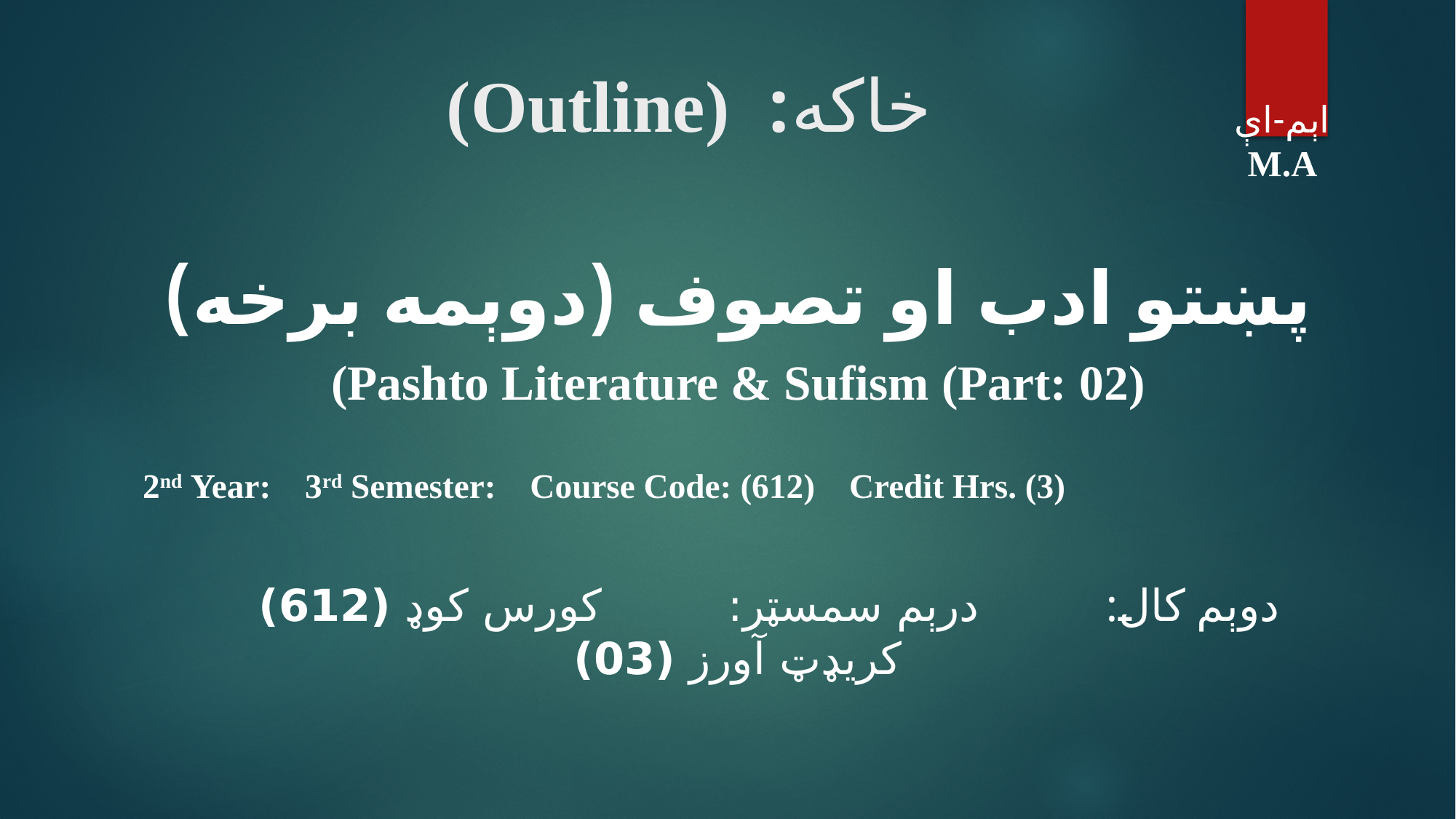

# خاکه:  (Outline)
اېم-اې
M.A
پښتو ادب او تصوف (دوېمه برخه)
Pashto Literature & Sufism (Part: 02))

2nd Year:    3rd Semester:    Course Code: (612)    Credit Hrs. (3)

دوېم کال:           درېم سمسټر:         كورس كوډ (612)     كريډټ آورز (03)